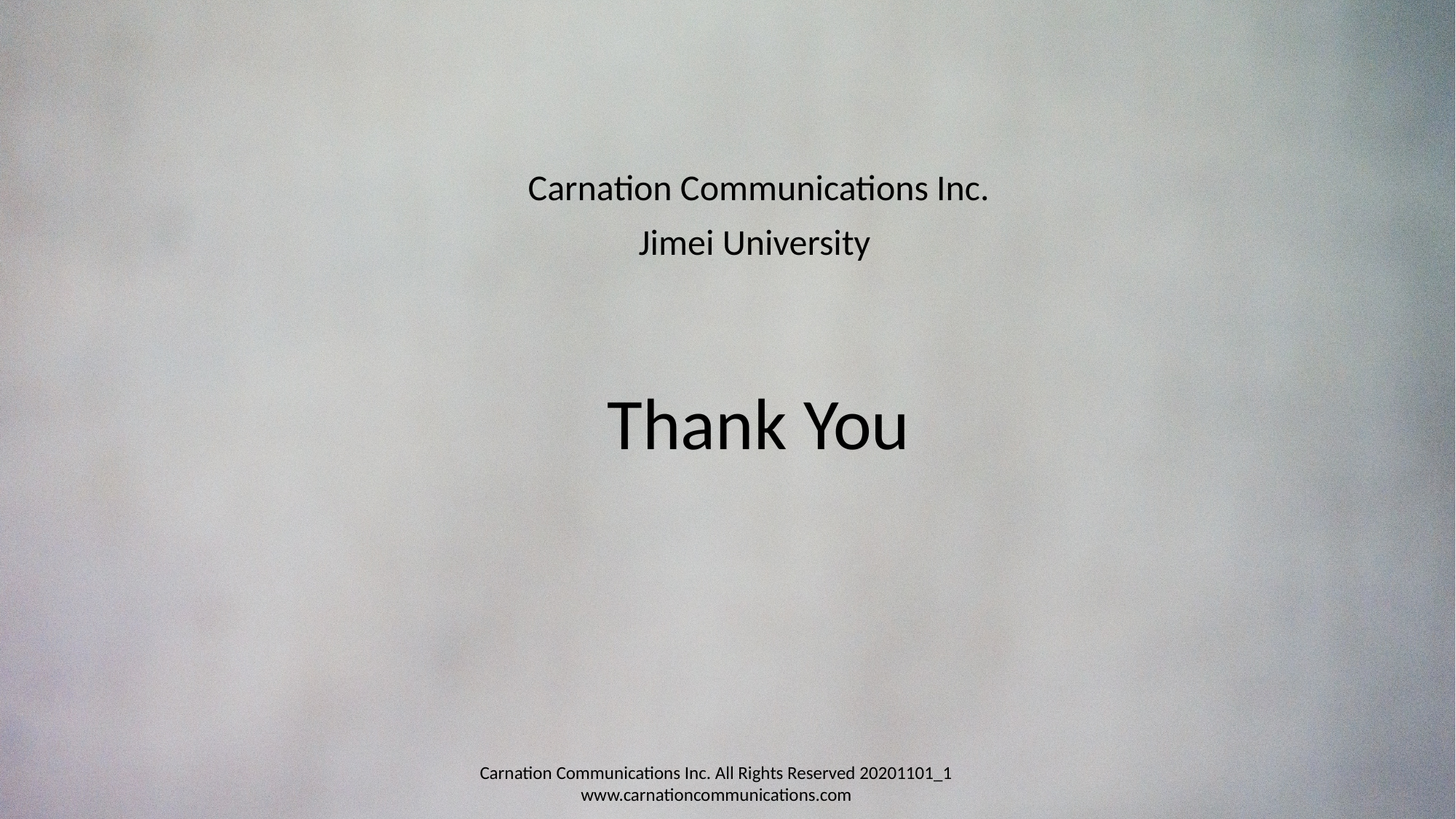

Carnation Communications Inc.
Jimei University

Thank You
Carnation Communications Inc. All Rights Reserved 20201101_1 www.carnationcommunications.com